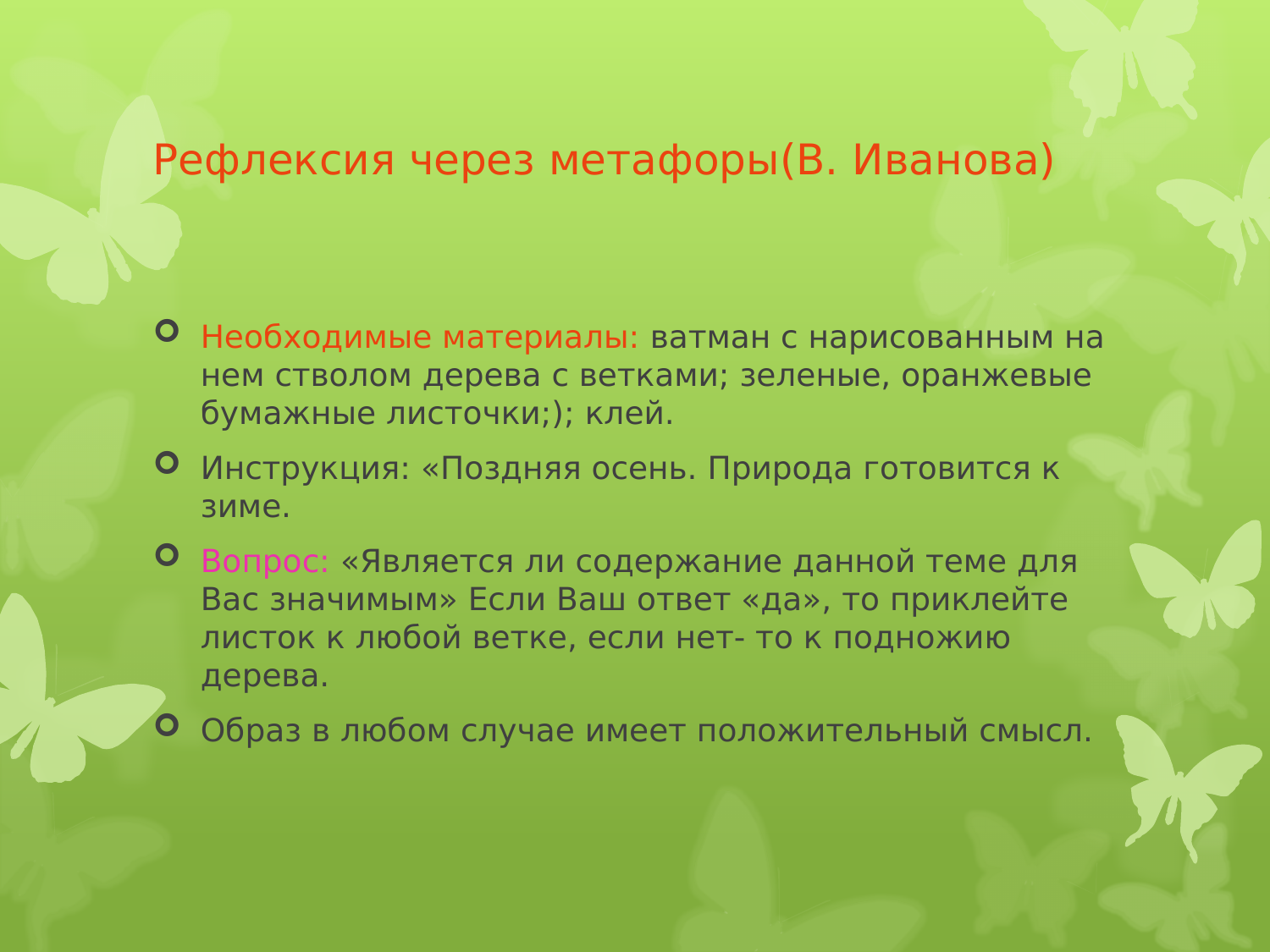

# Рефлексия через метафоры(В. Иванова)
Необходимые материалы: ватман с нарисованным на нем стволом дерева с ветками; зеленые, оранжевые бумажные листочки;); клей.
Инструкция: «Поздняя осень. Природа готовится к зиме.
Вопрос: «Является ли содержание данной теме для Вас значимым» Если Ваш ответ «да», то приклейте листок к любой ветке, если нет- то к подножию дерева.
Образ в любом случае имеет положительный смысл.